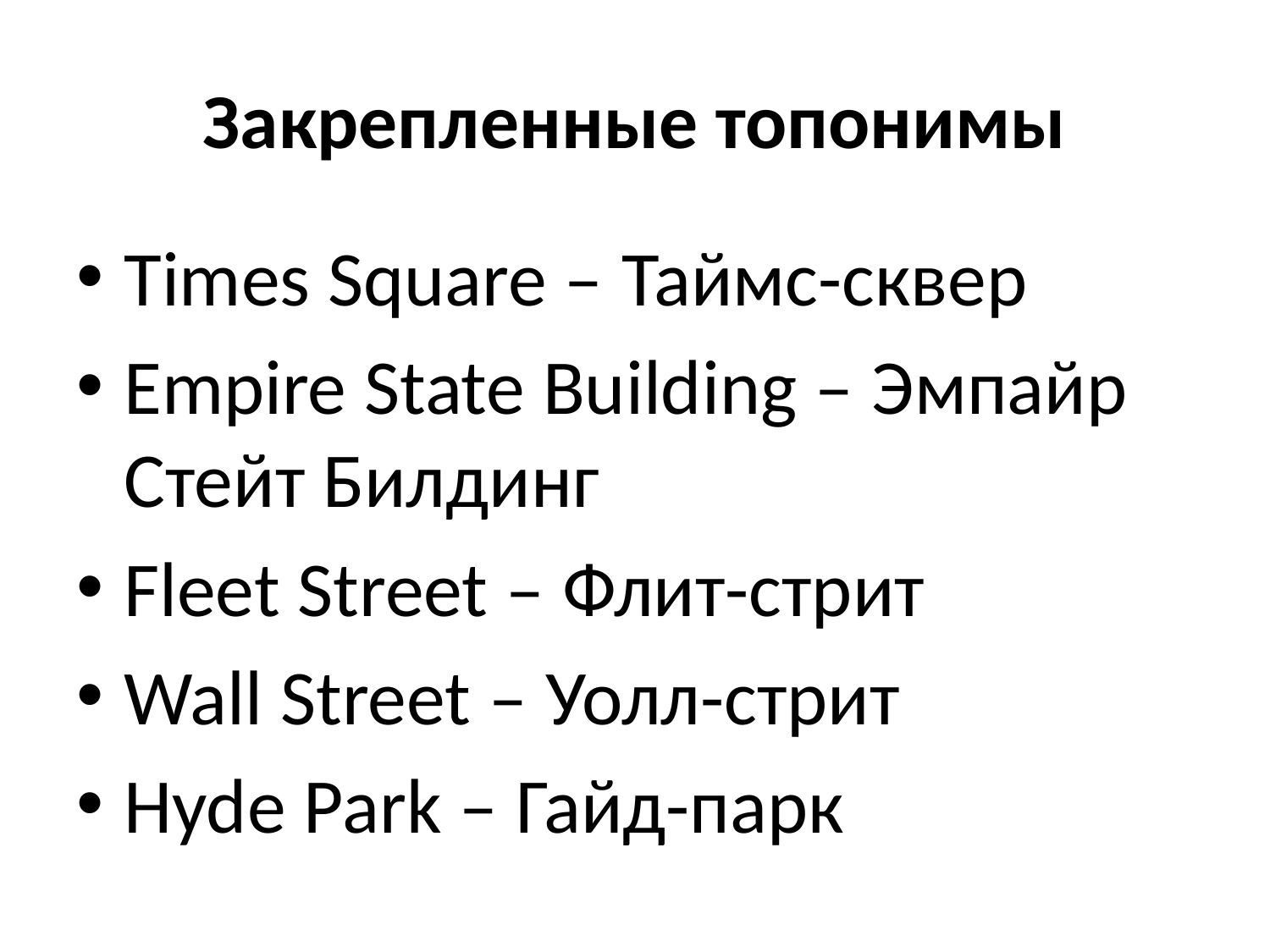

# Закрепленные топонимы
Times Square – Таймс-сквер
Empire State Building – Эмпайр Стейт Билдинг
Fleet Street – Флит-стрит
Wall Street – Уолл-стрит
Hyde Park – Гайд-парк